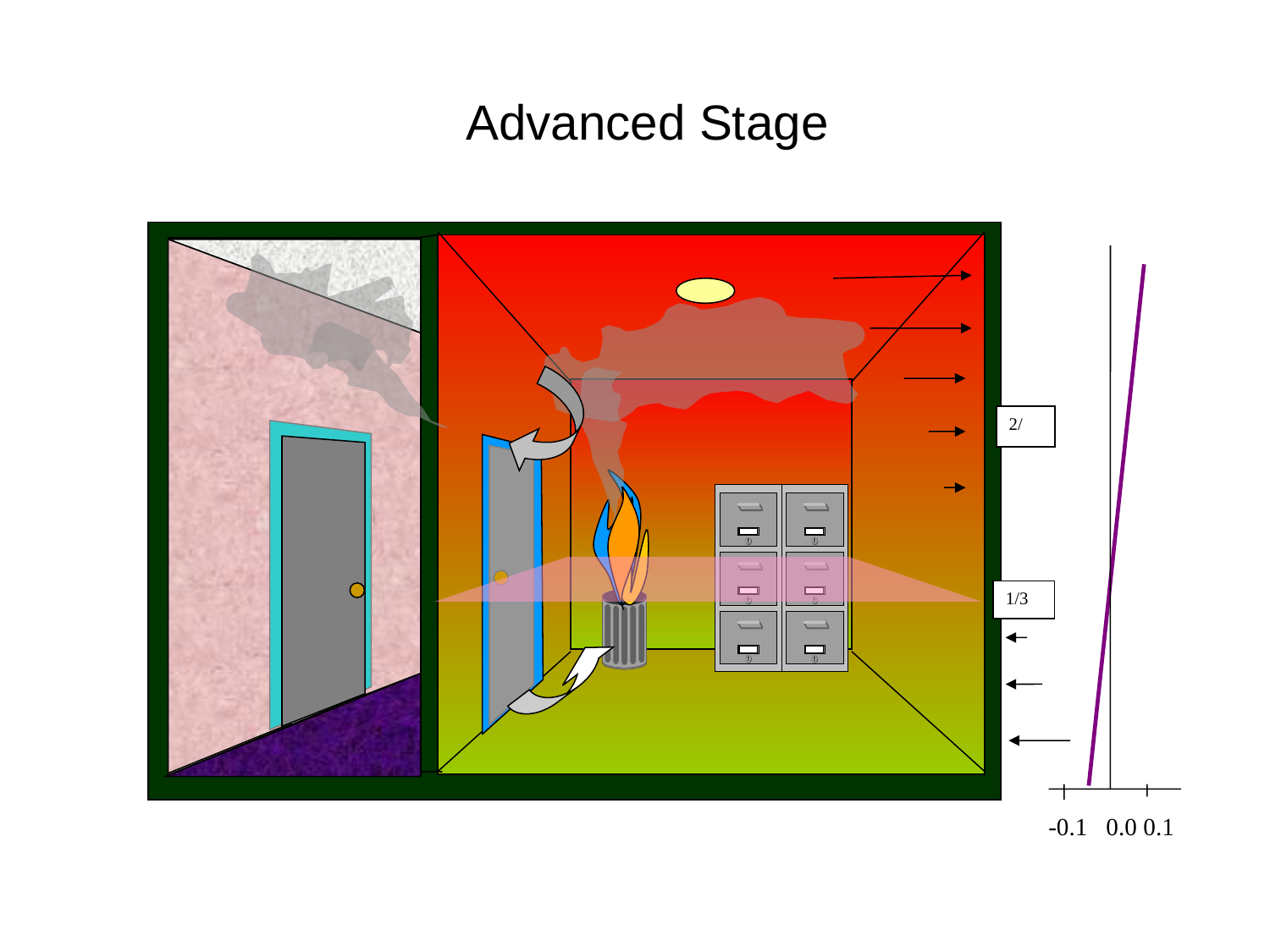

Advanced Stage

2/

1/3

-0.1   0.0   0.1

-0.1   0.0 0.1